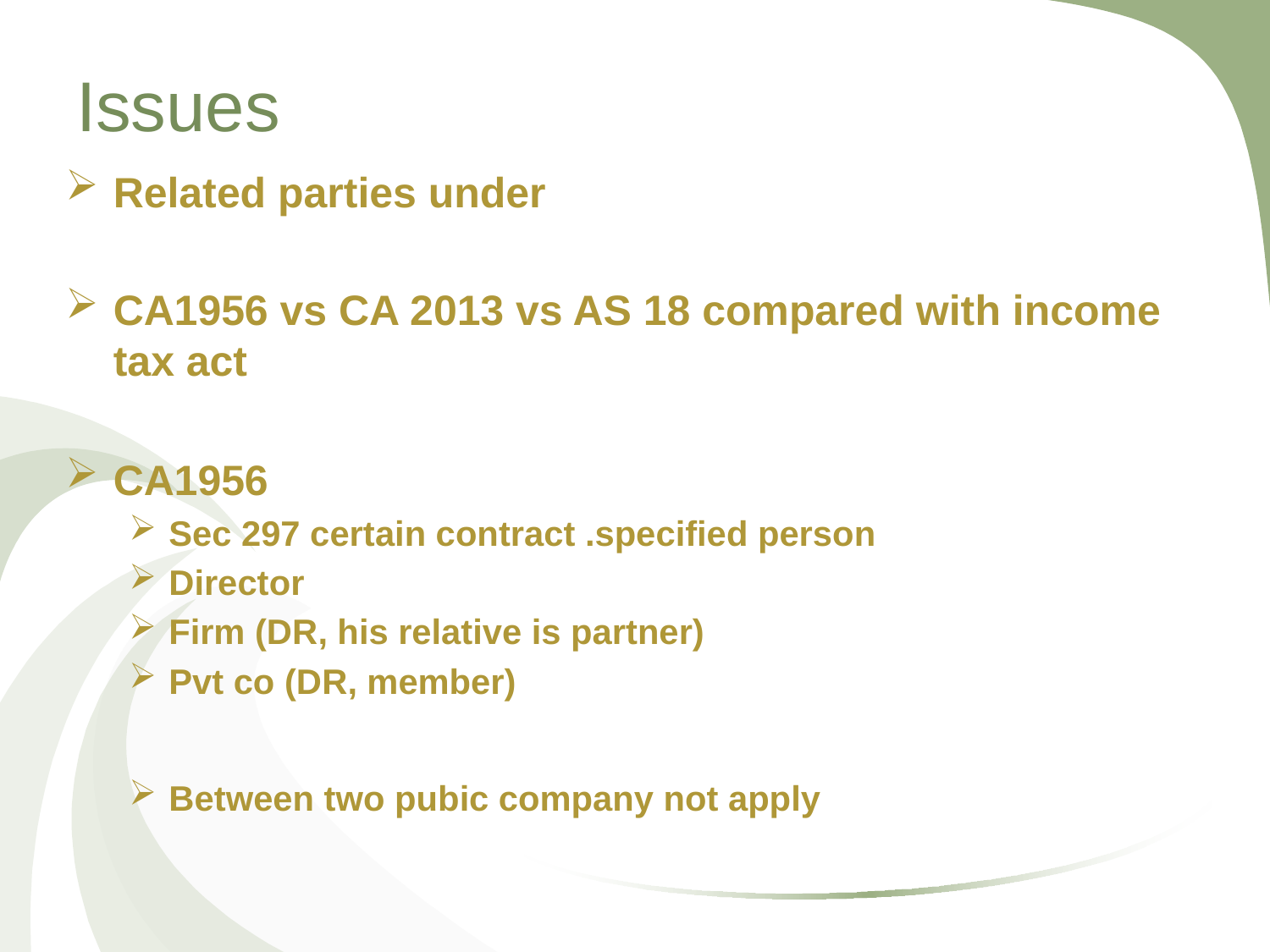

# Issues
Related parties under

CA1956 vs CA 2013 vs AS 18 compared with income tax act

CA1956
Sec 297 certain contract .specified person
Director
Firm (DR, his relative is partner)
Pvt co (DR, member)

Between two pubic company not apply